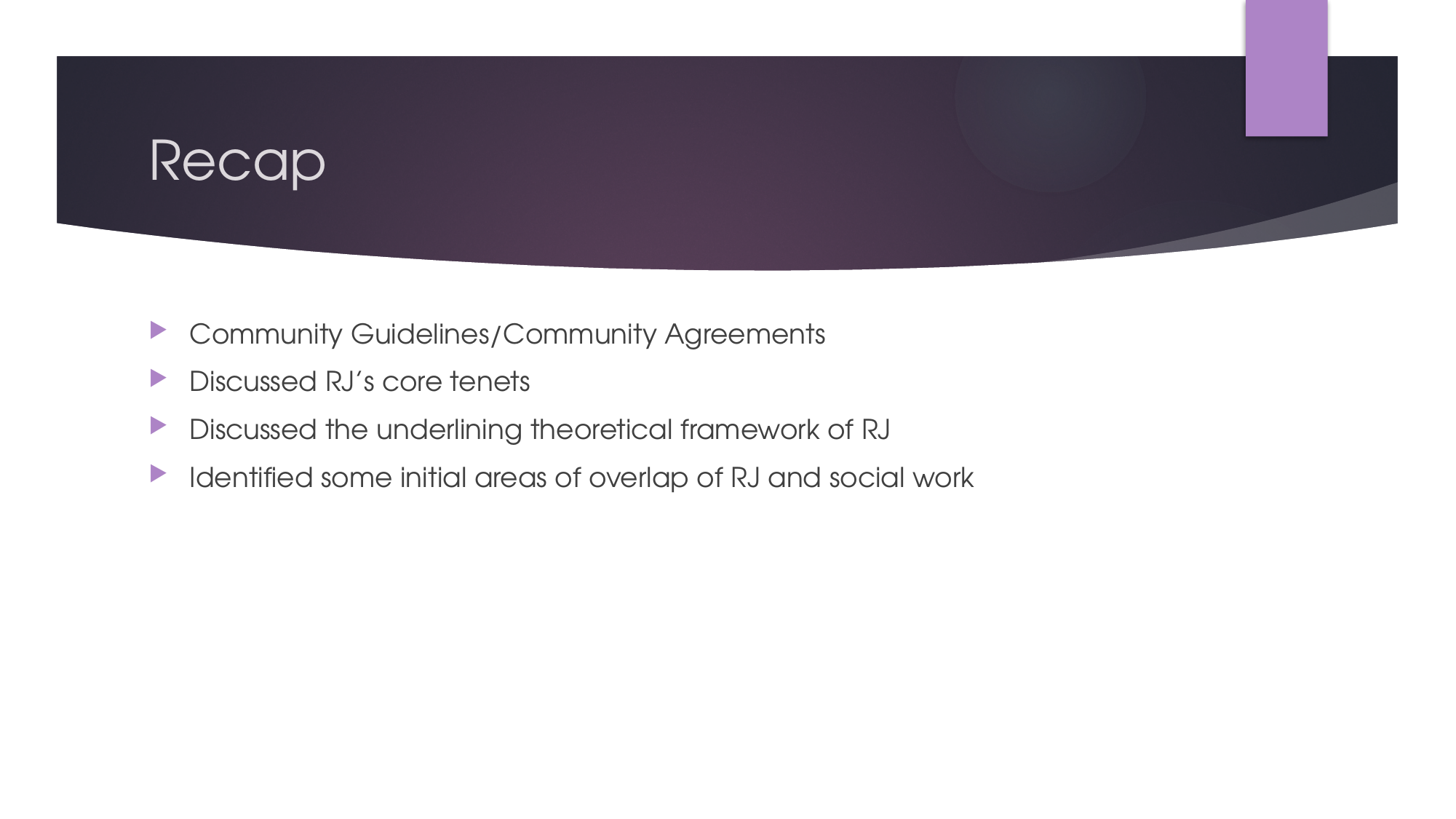

# Recap
Community Guidelines/Community Agreements
Discussed RJ’s core tenets
Discussed the underlining theoretical framework of RJ
Identified some initial areas of overlap of RJ and social work